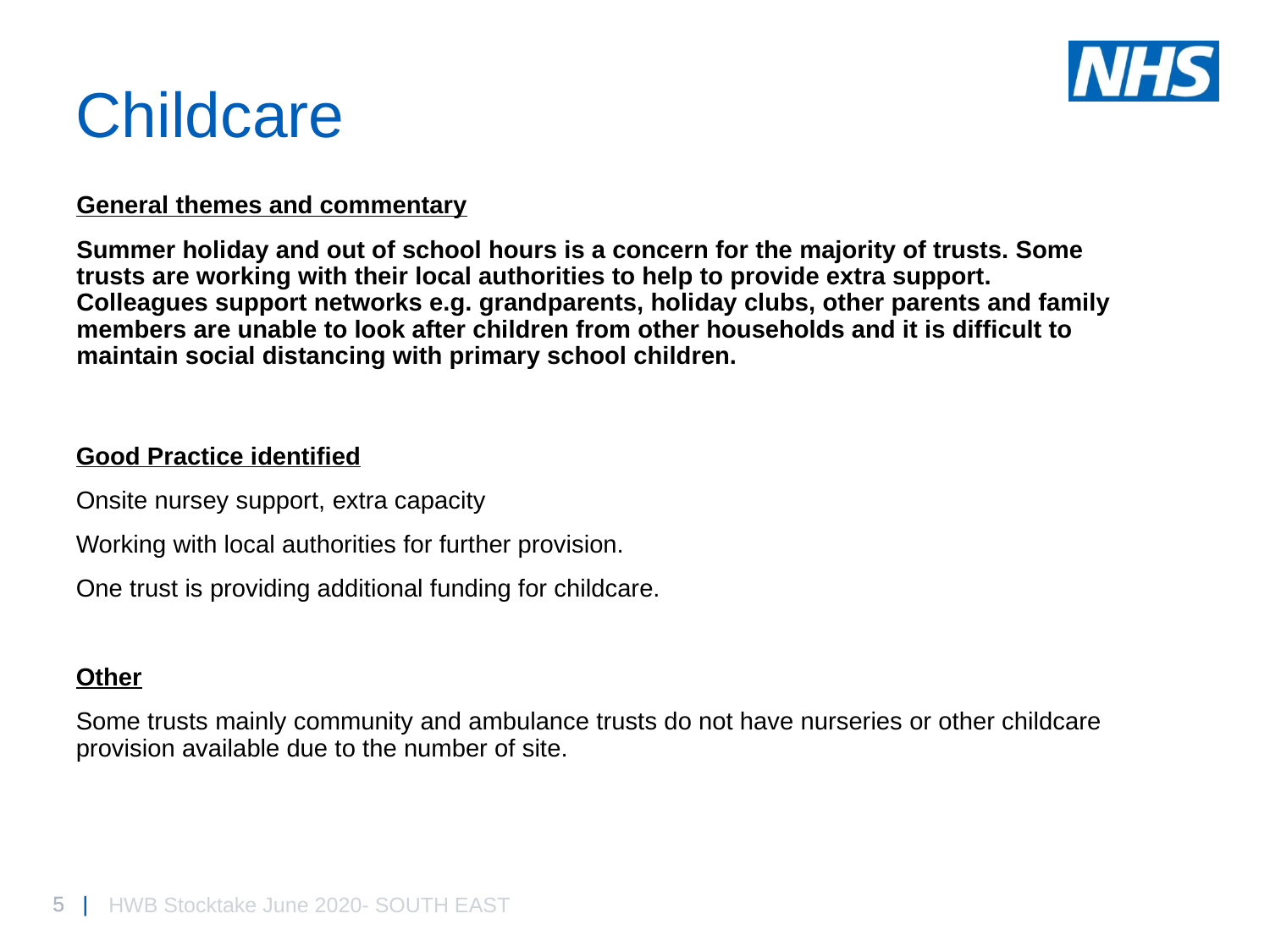

# Childcare
General themes and commentary
Summer holiday and out of school hours is a concern for the majority of trusts. Some trusts are working with their local authorities to help to provide extra support. Colleagues support networks e.g. grandparents, holiday clubs, other parents and family members are unable to look after children from other households and it is difficult to maintain social distancing with primary school children.

Good Practice identified
Onsite nursey support, extra capacity
Working with local authorities for further provision.
One trust is providing additional funding for childcare.
Other
Some trusts mainly community and ambulance trusts do not have nurseries or other childcare provision available due to the number of site.
HWB Stocktake June 2020- SOUTH EAST